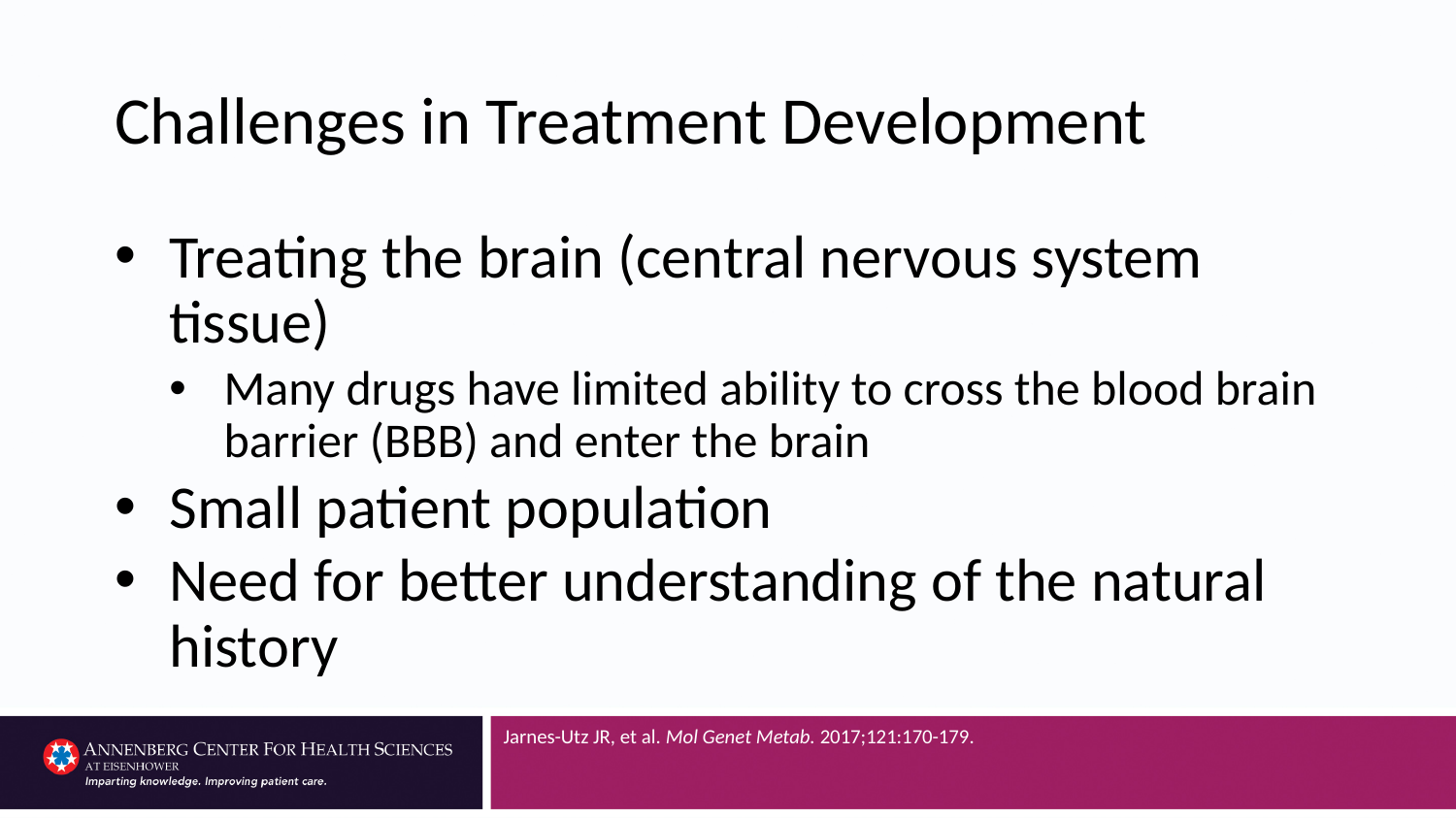

# Challenges in Treatment Development
Treating the brain (central nervous system tissue)
Many drugs have limited ability to cross the blood brain barrier (BBB) and enter the brain
Small patient population
Need for better understanding of the natural history

Jarnes-Utz JR, et al. Mol Genet Metab. 2017;121:170-179.